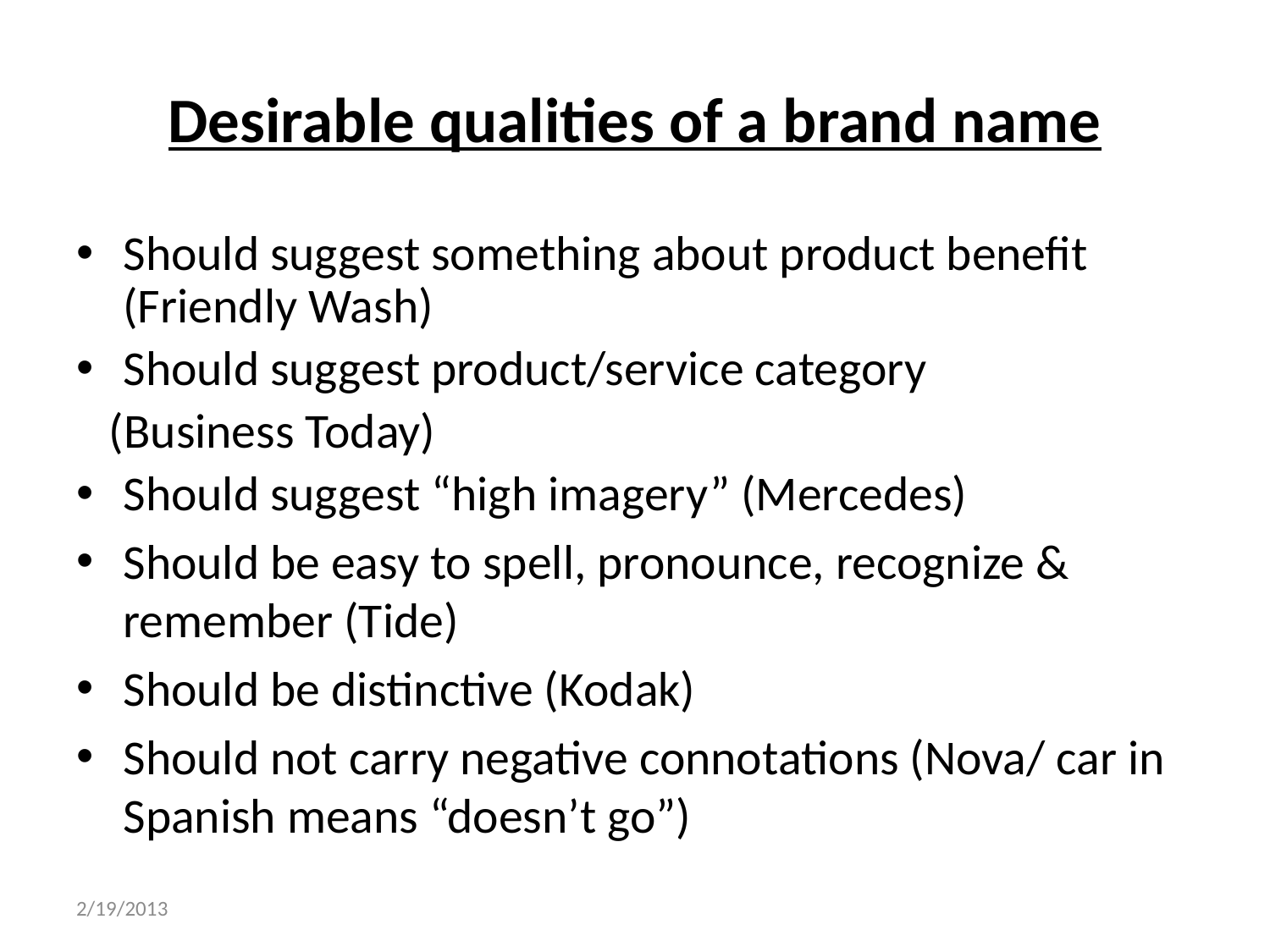

# Desirable qualities of a brand name
Should suggest something about product benefit (Friendly Wash)
Should suggest product/service category
   (Business Today)
Should suggest “high imagery” (Mercedes)
Should be easy to spell, pronounce, recognize & remember (Tide)
Should be distinctive (Kodak)
Should not carry negative connotations (Nova/ car in Spanish means “doesn’t go”)

2/19/2013